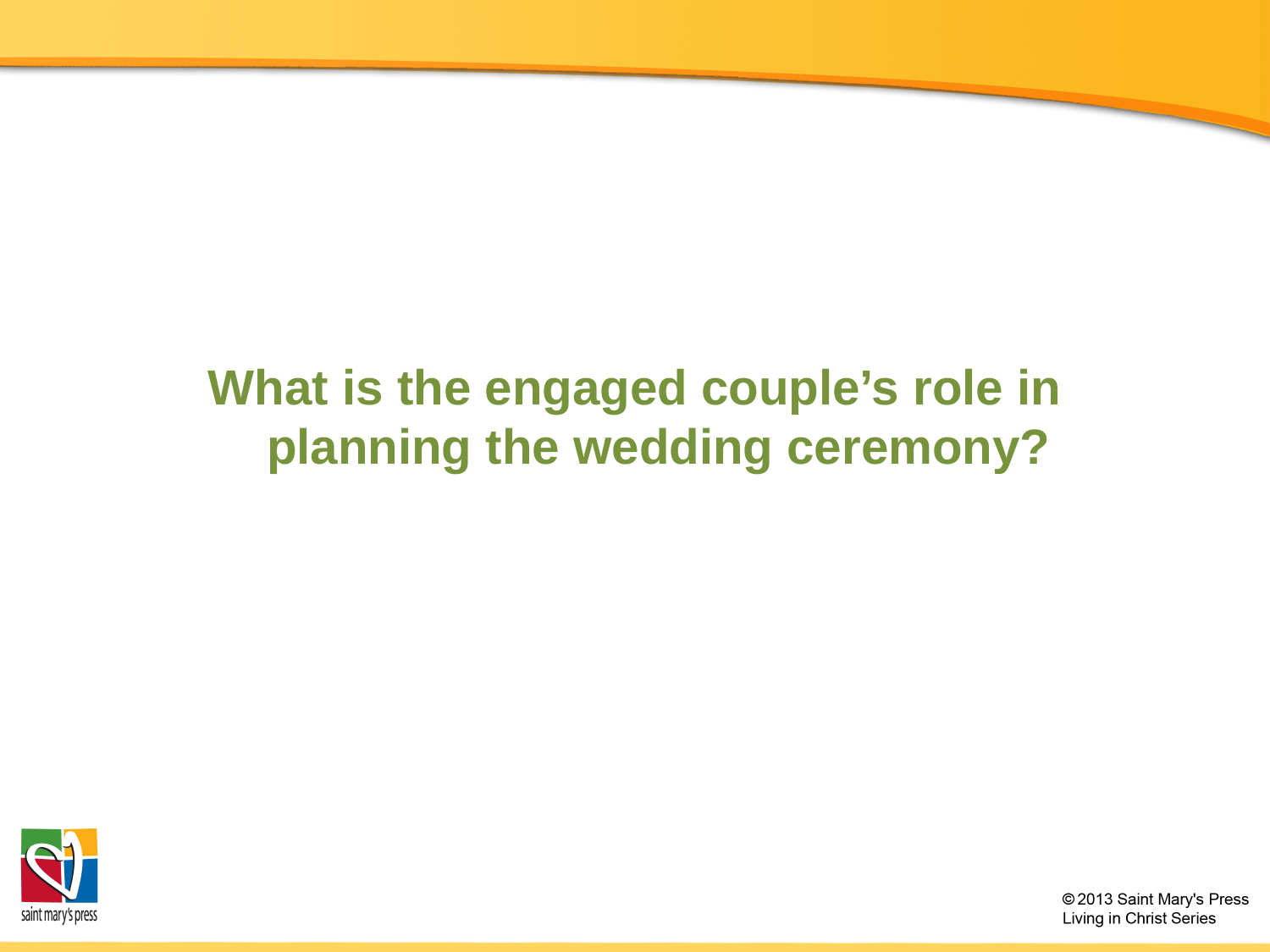

What is the engaged couple’s role in planning the wedding ceremony?